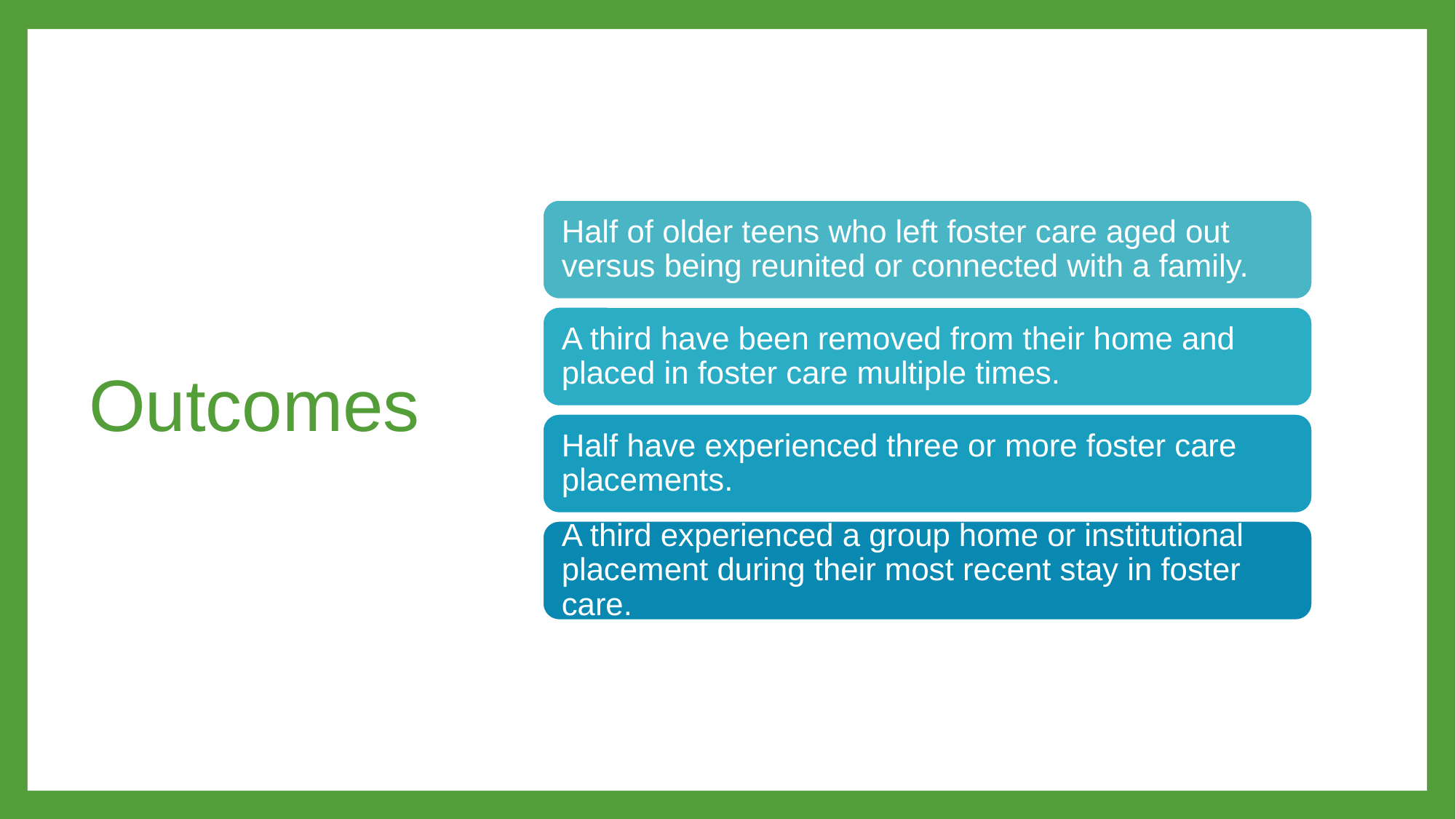

# Outcomes
Half of older teens who left foster care aged out versus being reunited or connected with a family.
A third have been removed from their home and placed in foster care multiple times.
Half have experienced three or more foster care placements.
A third experienced a group home or institutional placement during their most recent stay in foster care.